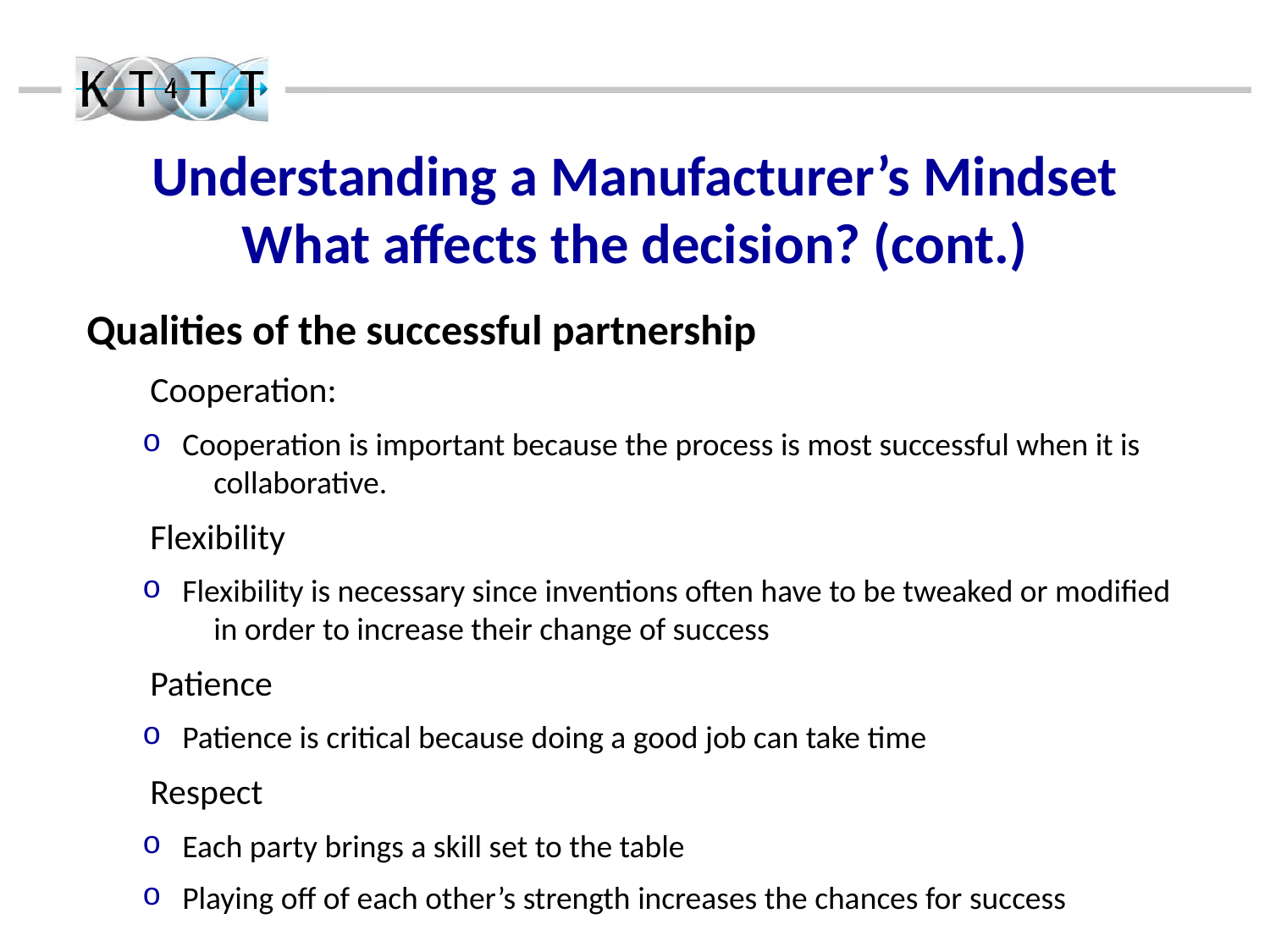

# Understanding a Manufacturer’s Mindset What affects the decision? (cont.)
Qualities of the successful partnership
Cooperation:
Cooperation is important because the process is most successful when it is collaborative.
Flexibility
Flexibility is necessary since inventions often have to be tweaked or modified in order to increase their change of success
Patience
Patience is critical because doing a good job can take time
Respect
Each party brings a skill set to the table
Playing off of each other’s strength increases the chances for success